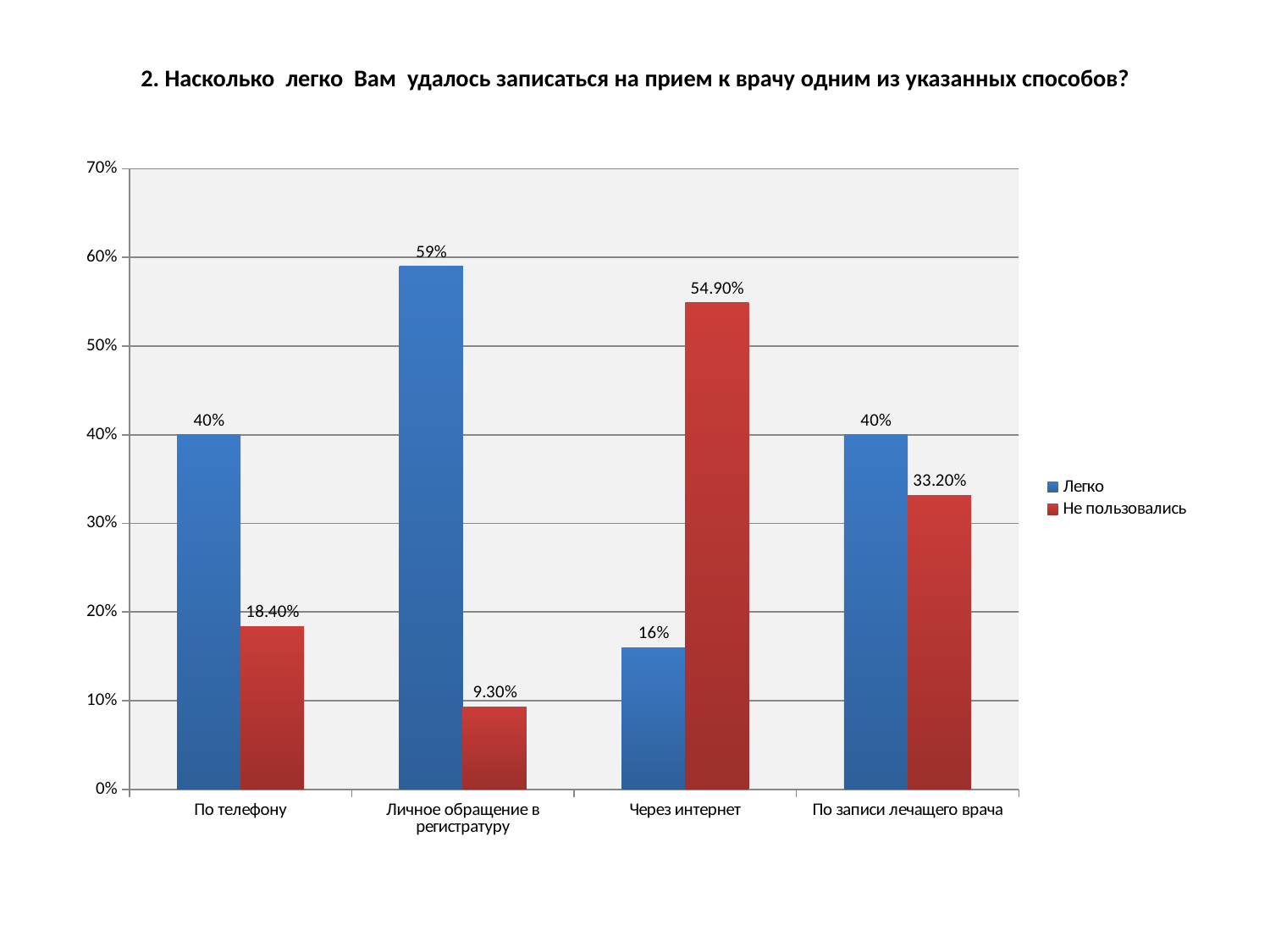

# 2. Насколько  легко  Вам  удалось записаться на прием к врачу одним из указанных способов?

### Chart

| Category | Легко | Не пользовались  |
|---|---|---|
| По телефону | 0.4 | 0.1840000000000004 |
| Личное обращение в регистратуру | 0.5900000000000005 | 0.09300000000000071 |
| Через интернет | 0.16000000000000025 | 0.549 |
| По записи лечащего врача | 0.4 | 0.332000000000005 |